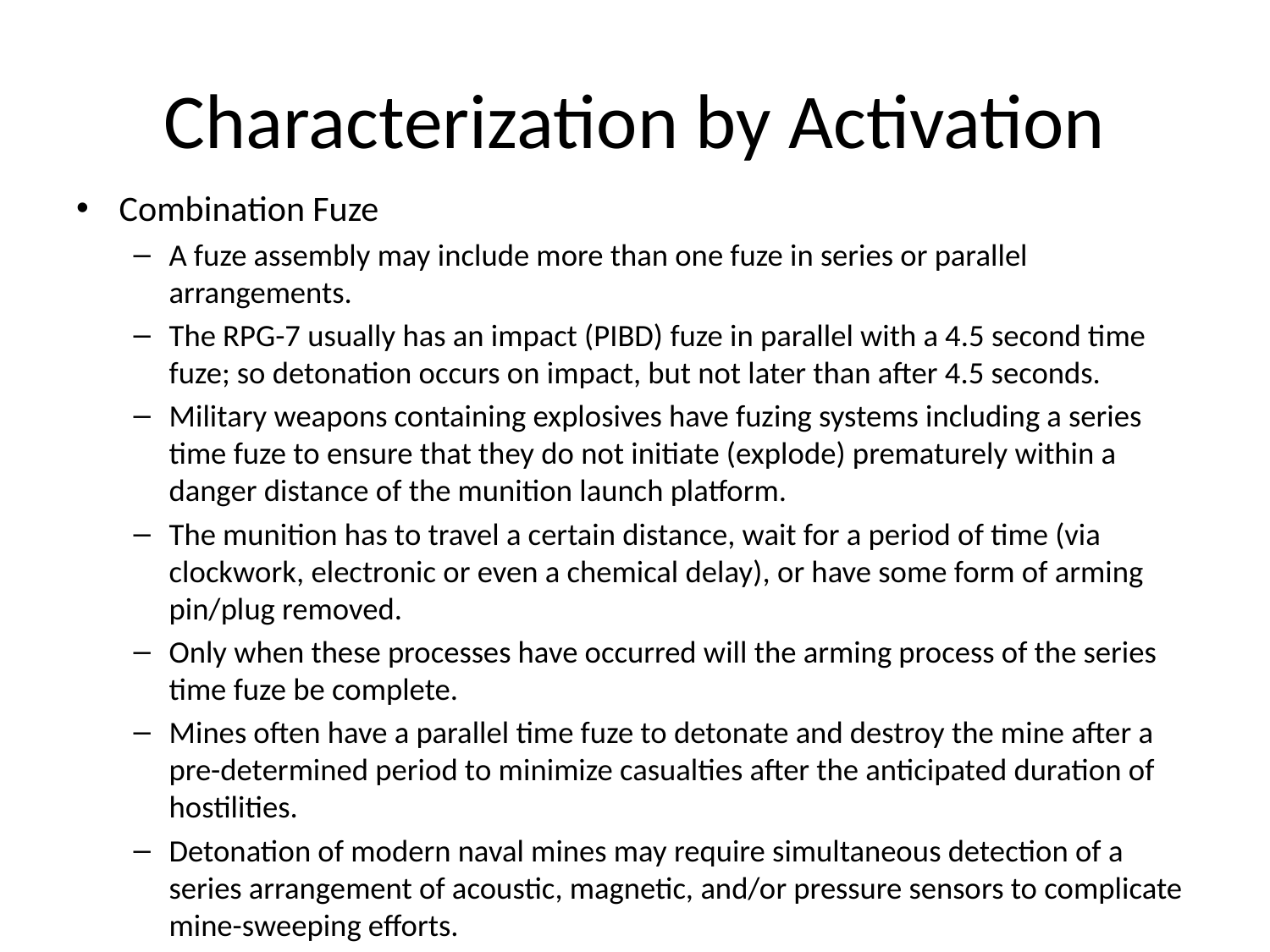

# Characterization by Activation
Combination Fuze
A fuze assembly may include more than one fuze in series or parallel arrangements.
The RPG-7 usually has an impact (PIBD) fuze in parallel with a 4.5 second time fuze; so detonation occurs on impact, but not later than after 4.5 seconds.
Military weapons containing explosives have fuzing systems including a series time fuze to ensure that they do not initiate (explode) prematurely within a danger distance of the munition launch platform.
The munition has to travel a certain distance, wait for a period of time (via clockwork, electronic or even a chemical delay), or have some form of arming pin/plug removed.
Only when these processes have occurred will the arming process of the series time fuze be complete.
Mines often have a parallel time fuze to detonate and destroy the mine after a pre-determined period to minimize casualties after the anticipated duration of hostilities.
Detonation of modern naval mines may require simultaneous detection of a series arrangement of acoustic, magnetic, and/or pressure sensors to complicate mine-sweeping efforts.